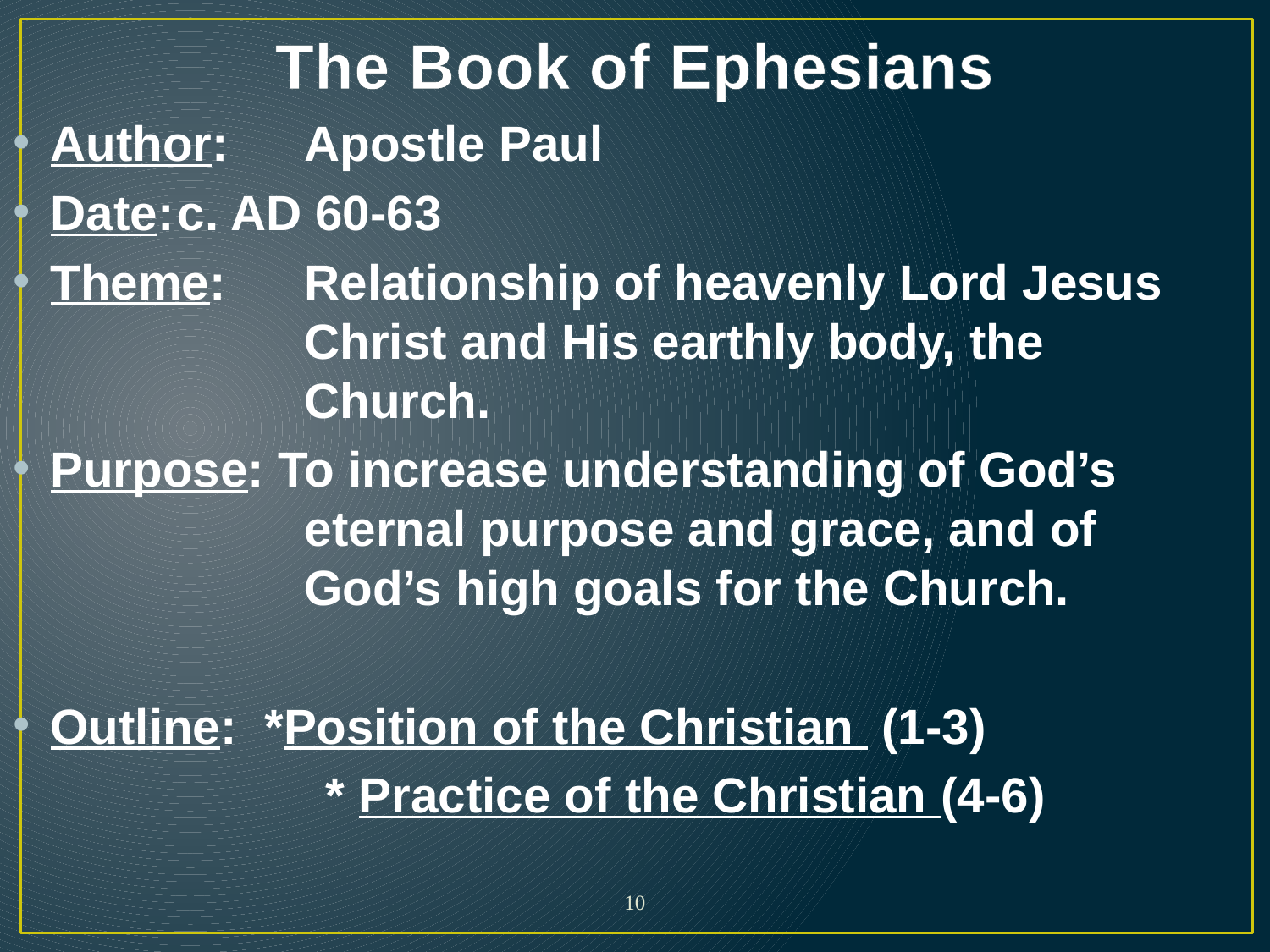

# The Book of Ephesians
Author: 	Apostle Paul
Date:	c. AD 60-63
Theme:	Relationship of heavenly Lord Jesus 			Christ and His earthly body, the 				Church.
Purpose: To increase understanding of God’s 			eternal purpose and grace, and of 			God’s high goals for the Church.

Outline:  *Position of the Christian  (1-3)
		        * Practice of the Christian (4-6)
10